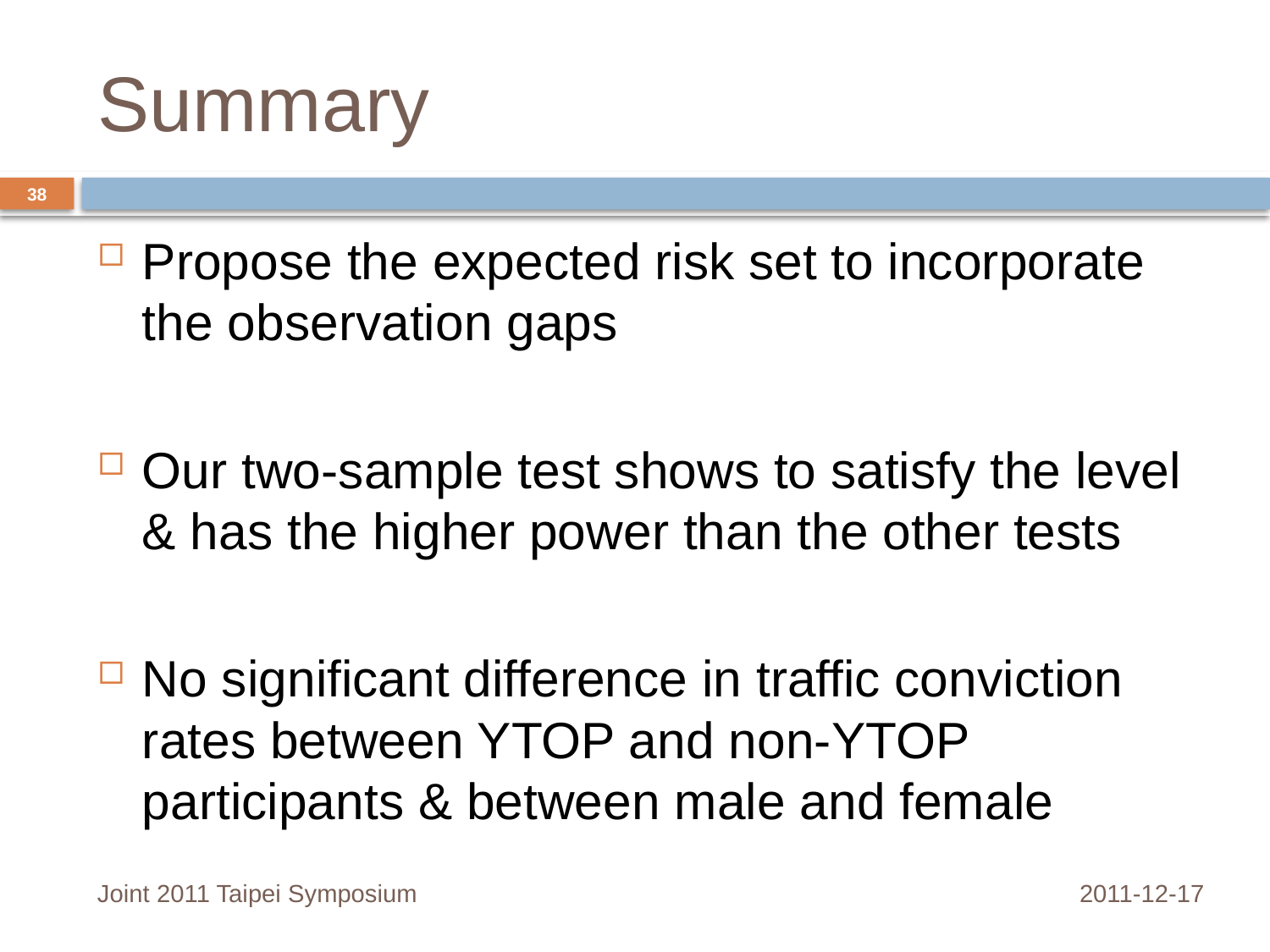

# Summary
38
Propose the expected risk set to incorporate the observation gaps

Our two-sample test shows to satisfy the level & has the higher power than the other tests

No significant difference in traffic conviction rates between YTOP and non-YTOP participants & between male and female
Joint 2011 Taipei Symposium
2011-12-17